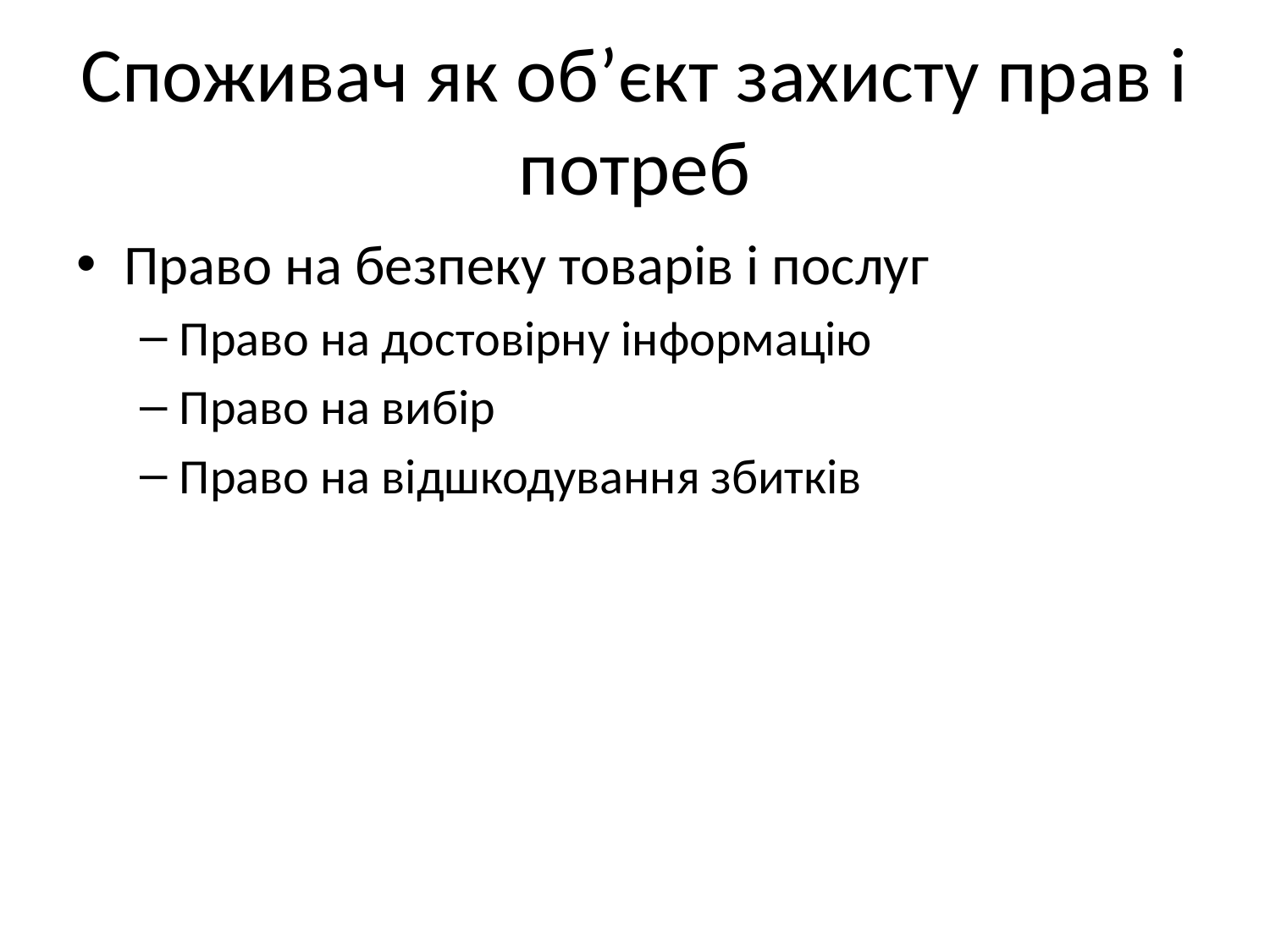

# Споживач як об’єкт захисту прав і потреб
Право на безпеку товарів і послуг
Право на достовірну інформацію
Право на вибір
Право на відшкодування збитків